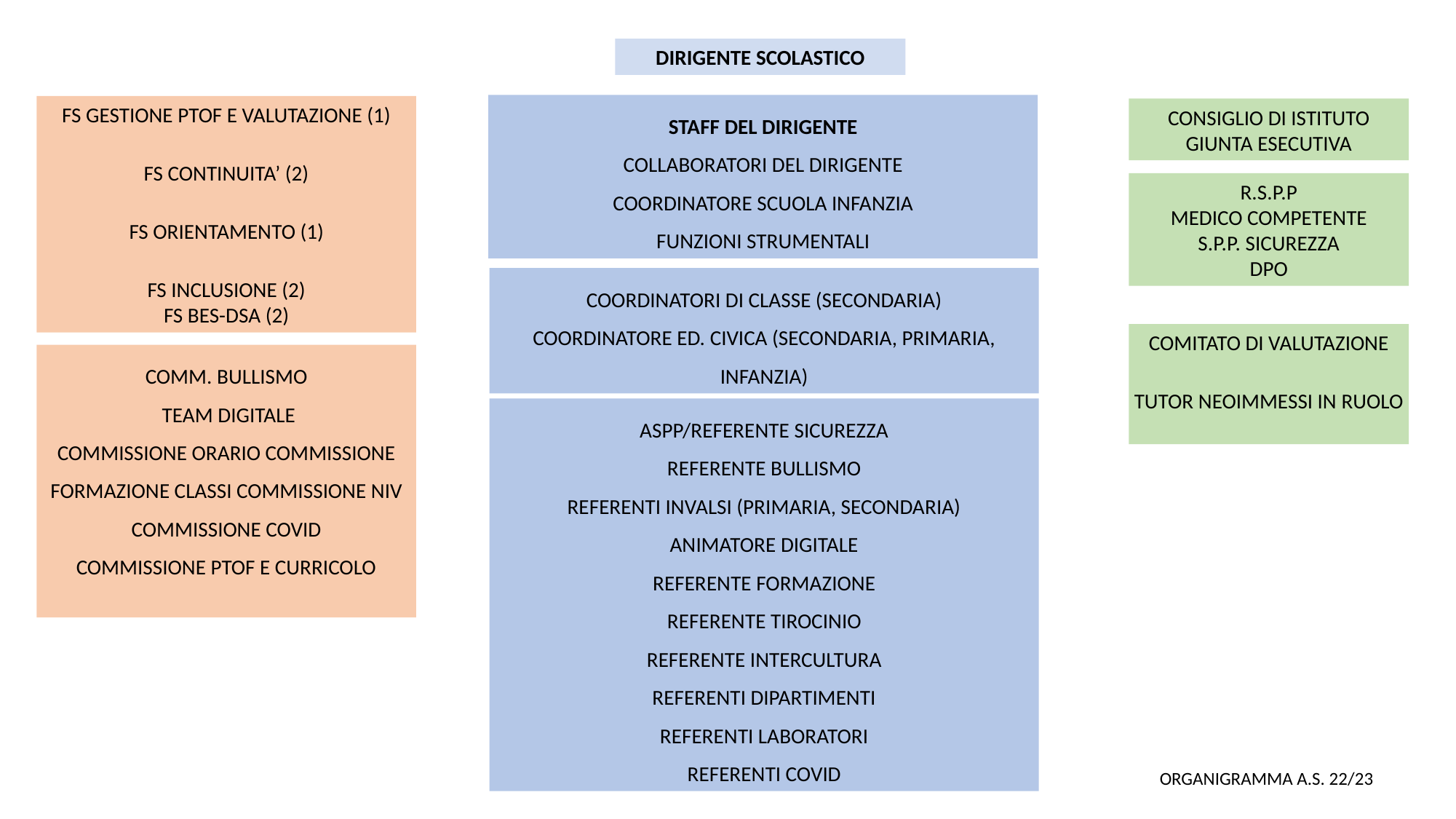

DIRIGENTE SCOLASTICO
STAFF DEL DIRIGENTE
COLLABORATORI DEL DIRIGENTE
COORDINATORE SCUOLA INFANZIA
FUNZIONI STRUMENTALI
FS GESTIONE PTOF E VALUTAZIONE (1)

FS CONTINUITA’ (2)

FS ORIENTAMENTO (1)

FS INCLUSIONE (2)
FS BES-DSA (2)
CONSIGLIO DI ISTITUTO
GIUNTA ESECUTIVA
R.S.P.P
MEDICO COMPETENTE
S.P.P. SICUREZZA
DPO
COORDINATORI DI CLASSE (SECONDARIA)
COORDINATORE ED. CIVICA (SECONDARIA, PRIMARIA, INFANZIA)
COMITATO DI VALUTAZIONE

TUTOR NEOIMMESSI IN RUOLO
COMM. BULLISMO
 TEAM DIGITALE
COMMISSIONE ORARIO COMMISSIONE FORMAZIONE CLASSI COMMISSIONE NIV
COMMISSIONE COVID
COMMISSIONE PTOF E CURRICOLO

ASPP/REFERENTE SICUREZZA
REFERENTE BULLISMO
REFERENTI INVALSI (PRIMARIA, SECONDARIA)
ANIMATORE DIGITALE
REFERENTE FORMAZIONE
REFERENTE TIROCINIO
REFERENTE INTERCULTURA
REFERENTI DIPARTIMENTI
REFERENTI LABORATORI
REFERENTI COVID
ORGANIGRAMMA A.S. 22/23